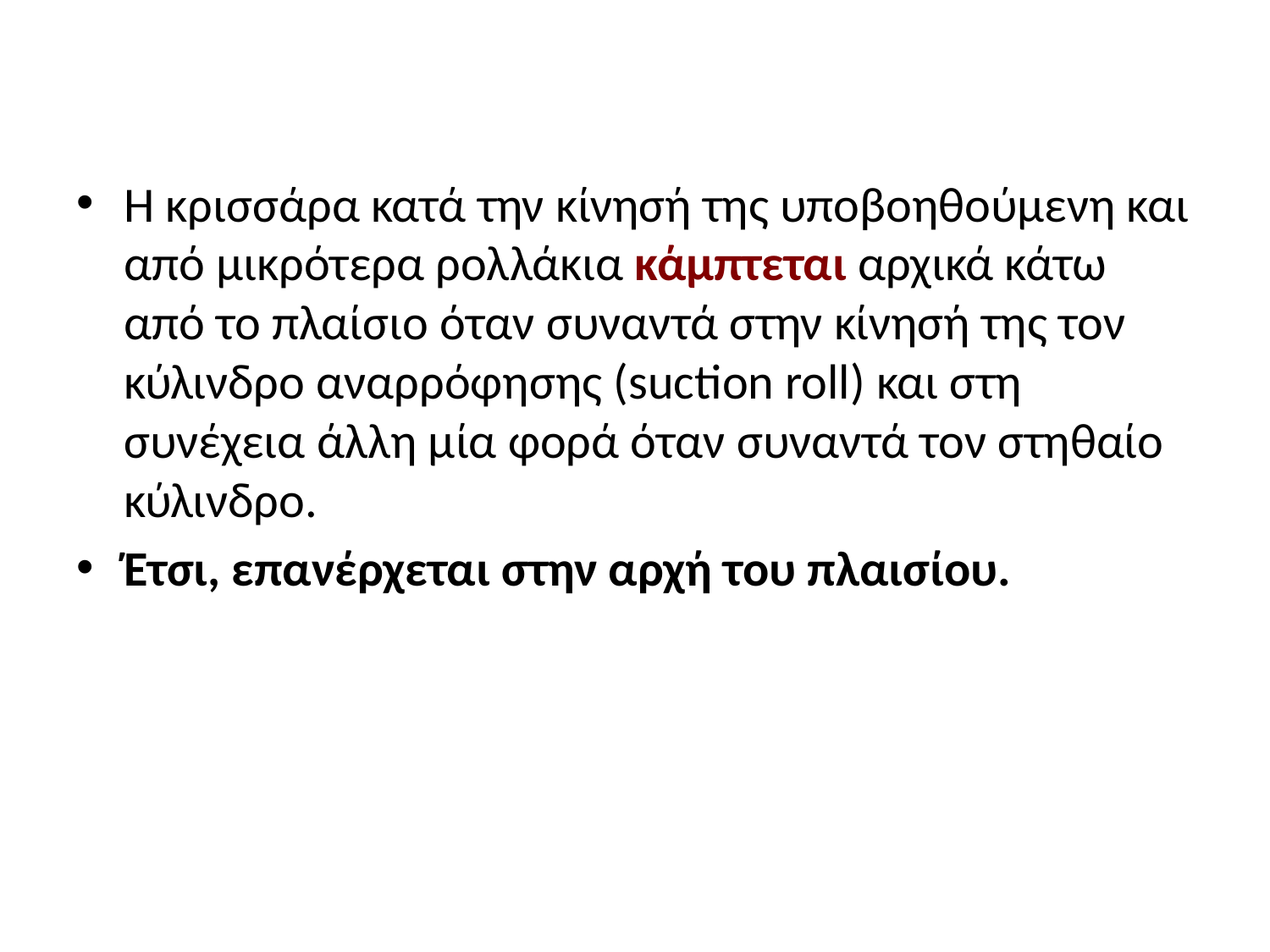

#
Η κρισσάρα κατά την κίνησή της υποβοηθούμενη και από μικρότερα ρολλάκια κάμπτεται αρχικά κάτω από το πλαίσιο όταν συναντά στην κίνησή της τον κύλινδρο αναρρόφησης (suction roll) και στη συνέχεια άλλη μία φορά όταν συναντά τον στηθαίο κύλινδρο.
Έτσι, επανέρχεται στην αρχή του πλαισίου.